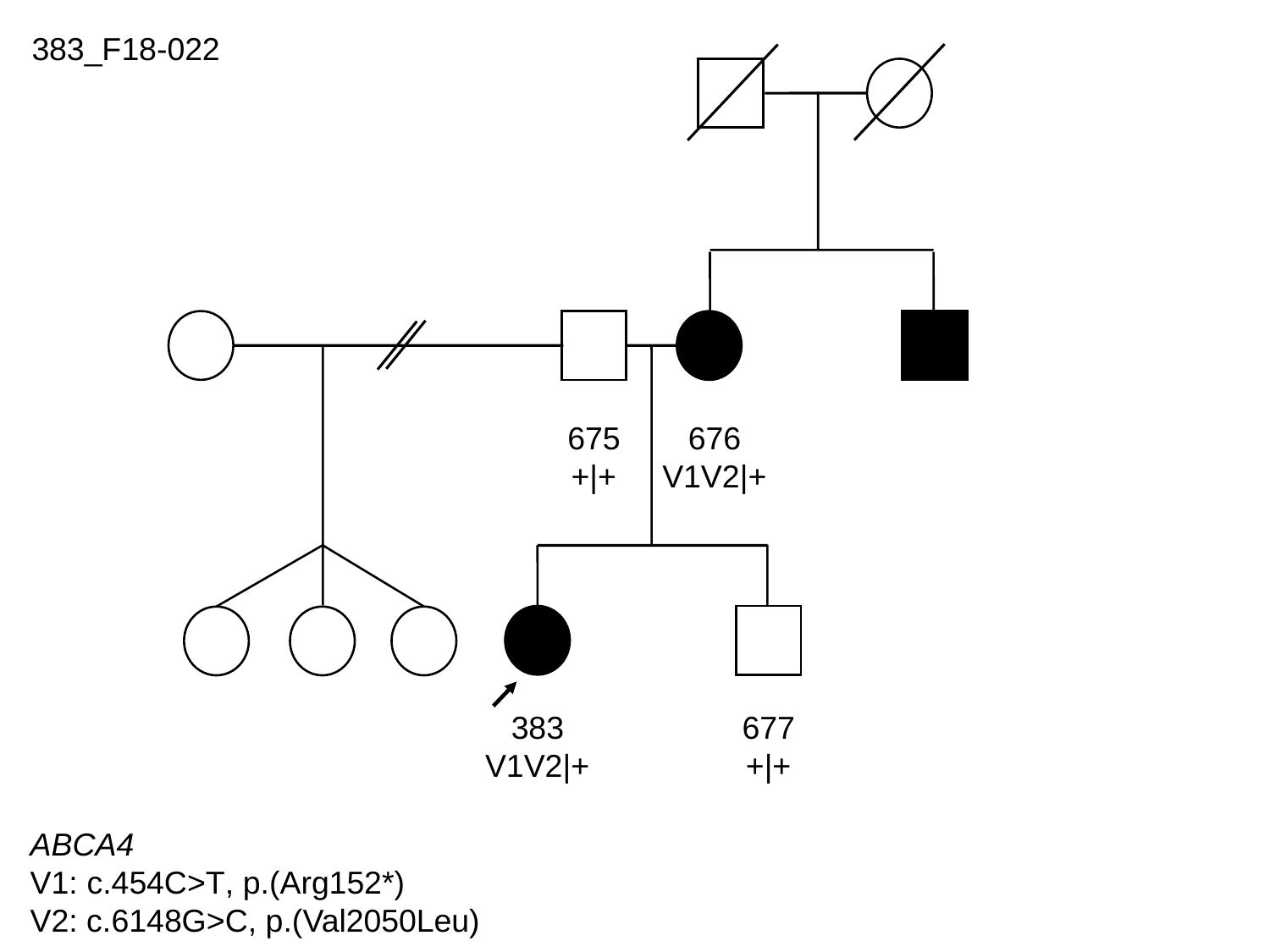

383_F18-022

675
+|+
676
V1V2|+

677
+|+
383
V1V2|+
ABCA4
V1: c.454C>T, p.(Arg152*)
V2: c.6148G>C, p.(Val2050Leu)